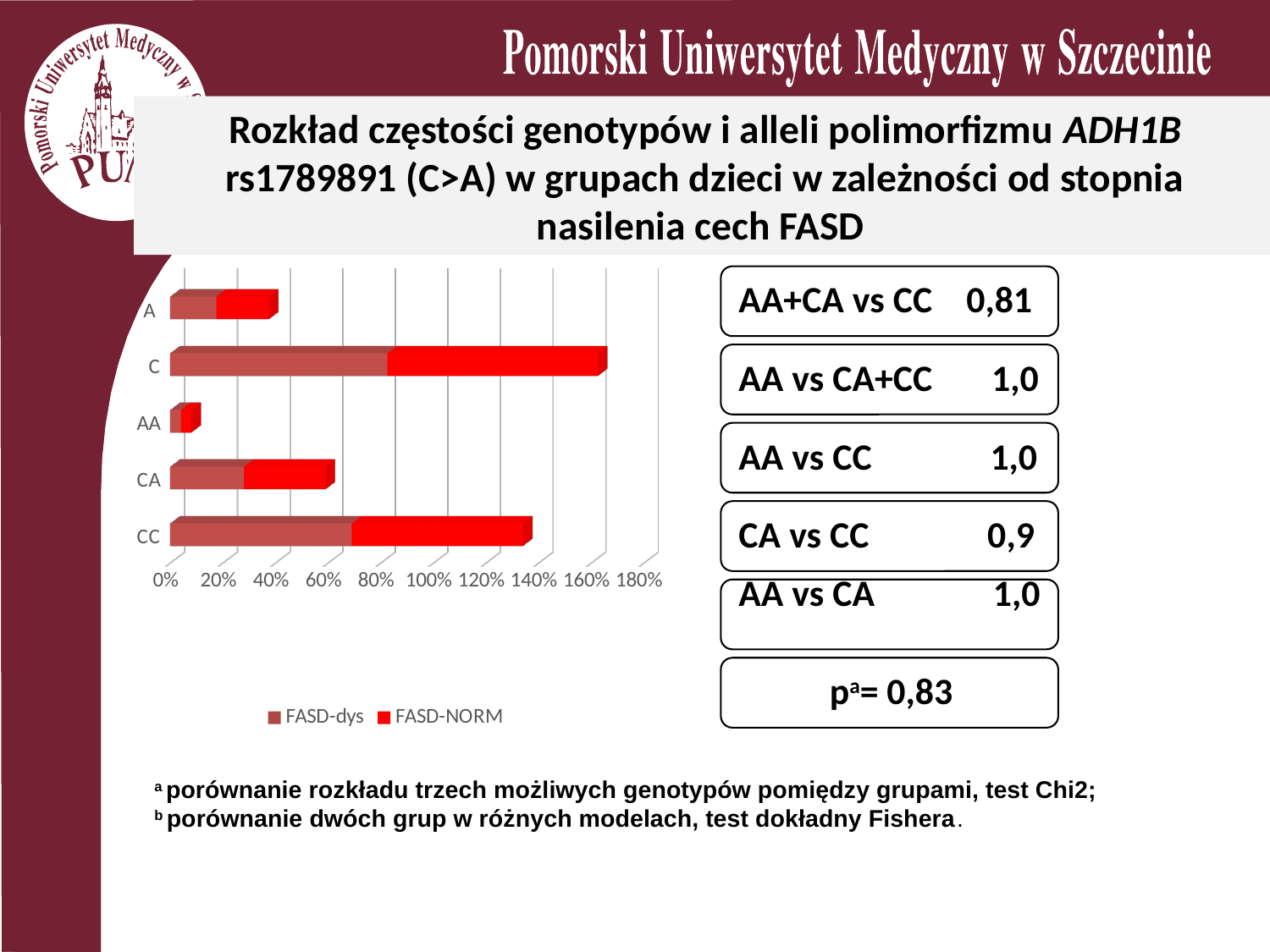

# Rozkład częstości genotypów i alleli polimorfizmu ADH1B rs1789891 (C>A) w grupach dzieci w zależności od stopnia nasilenia cech FASD

[unsupported chart]

AA+CA vs CC    0,81
AA vs CA+CC       1,0
AA vs CC              1,0
CA vs CC              0,9
AA vs CA              1,0
pa= 0,83
a porównanie rozkładu trzech możliwych genotypów pomiędzy grupami, test Chi2;
b porównanie dwóch grup w różnych modelach, test dokładny Fishera.